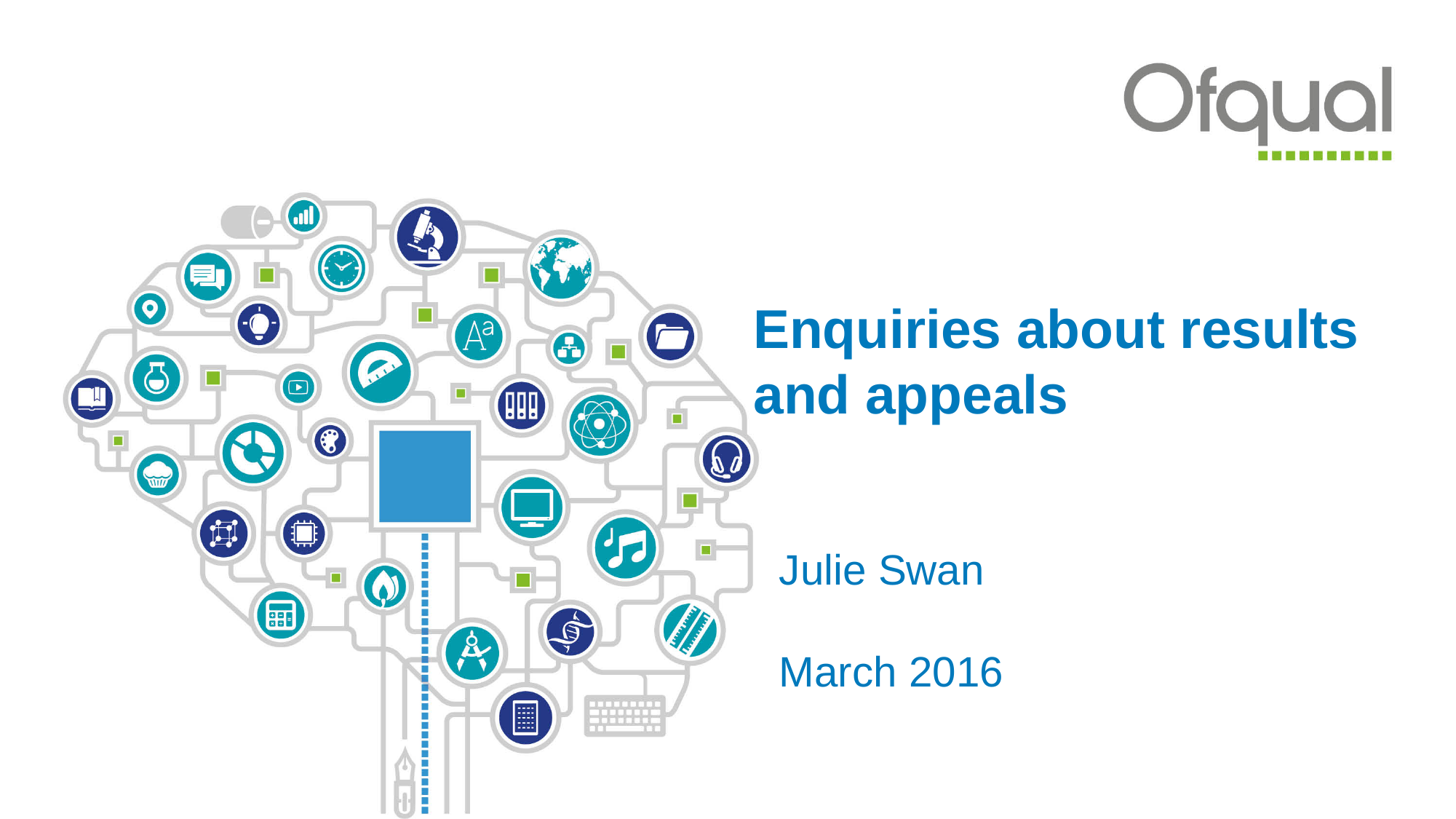

# Enquiries about results and appeals
Julie Swan

March 2016